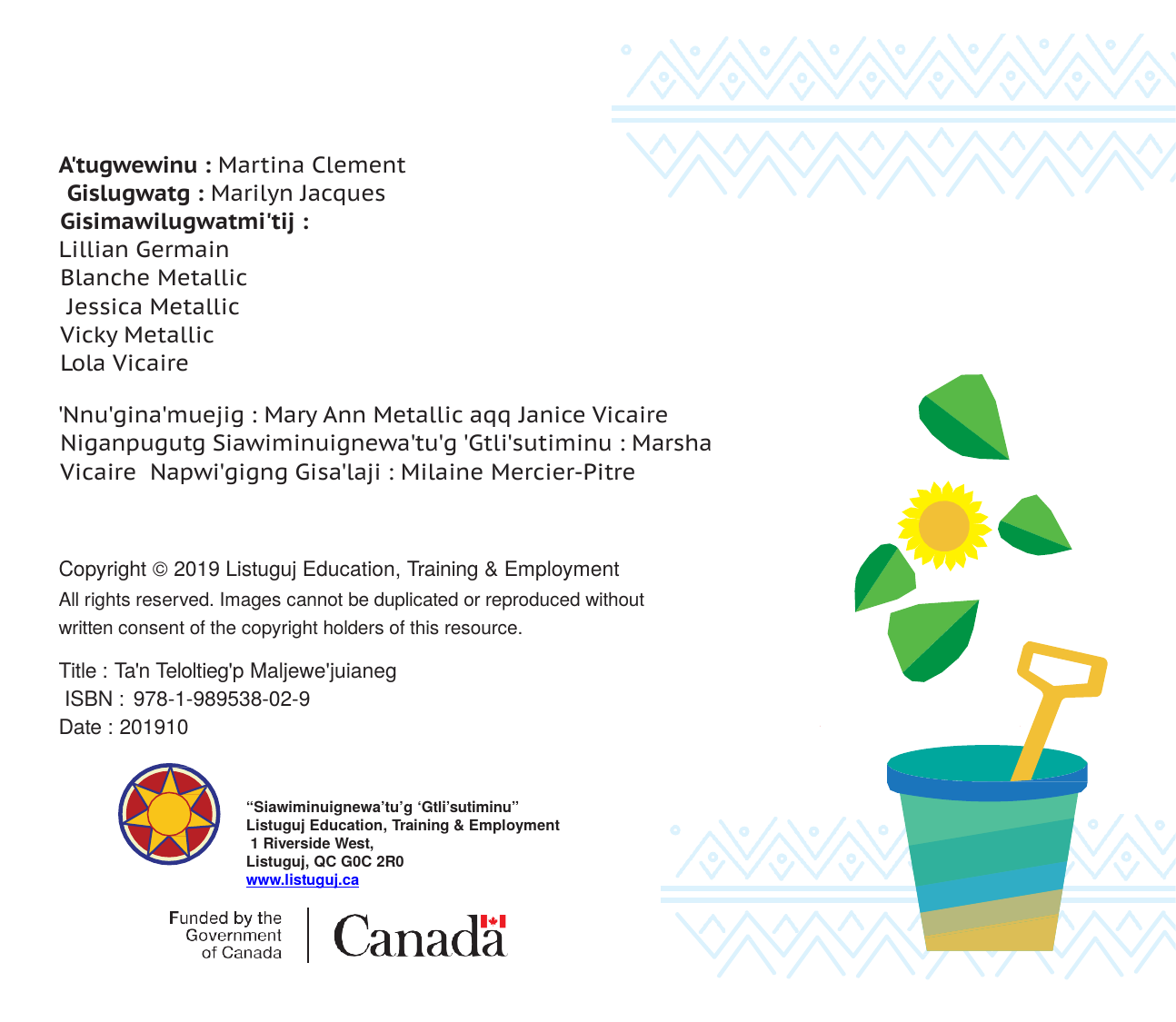

A'tugwewinu : Martina Clement  Gislugwatg : Marilyn Jacques  Gisimawilugwatmi'tij :
Lillian Germain  Blanche Metallic  Jessica Metallic  Vicky Metallic  Lola Vicaire

'Nnu'gina'muejig : Mary Ann Metallic aqq Janice Vicaire  Niganpugutg Siawiminuignewa'tu'g 'Gtli'sutiminu : Marsha Vicaire  Napwi'gigng Gisa'laji : Milaine Mercier-Pitre

Copyright © 2019 Listuguj Education, Training & Employment
All rights reserved. Images cannot be duplicated or reproduced without  written consent of the copyright holders of this resource.
Title : Ta'n Teloltieg'p Maljewe'juianeg  ISBN : 978-1-989538-02-9
Date : 201910

“Siawiminuignewa’tu’g ‘Gtli’sutiminu”  Listuguj Education, Training & Employment  1 Riverside West,
Listuguj, QC G0C 2R0  www.listuguj.ca